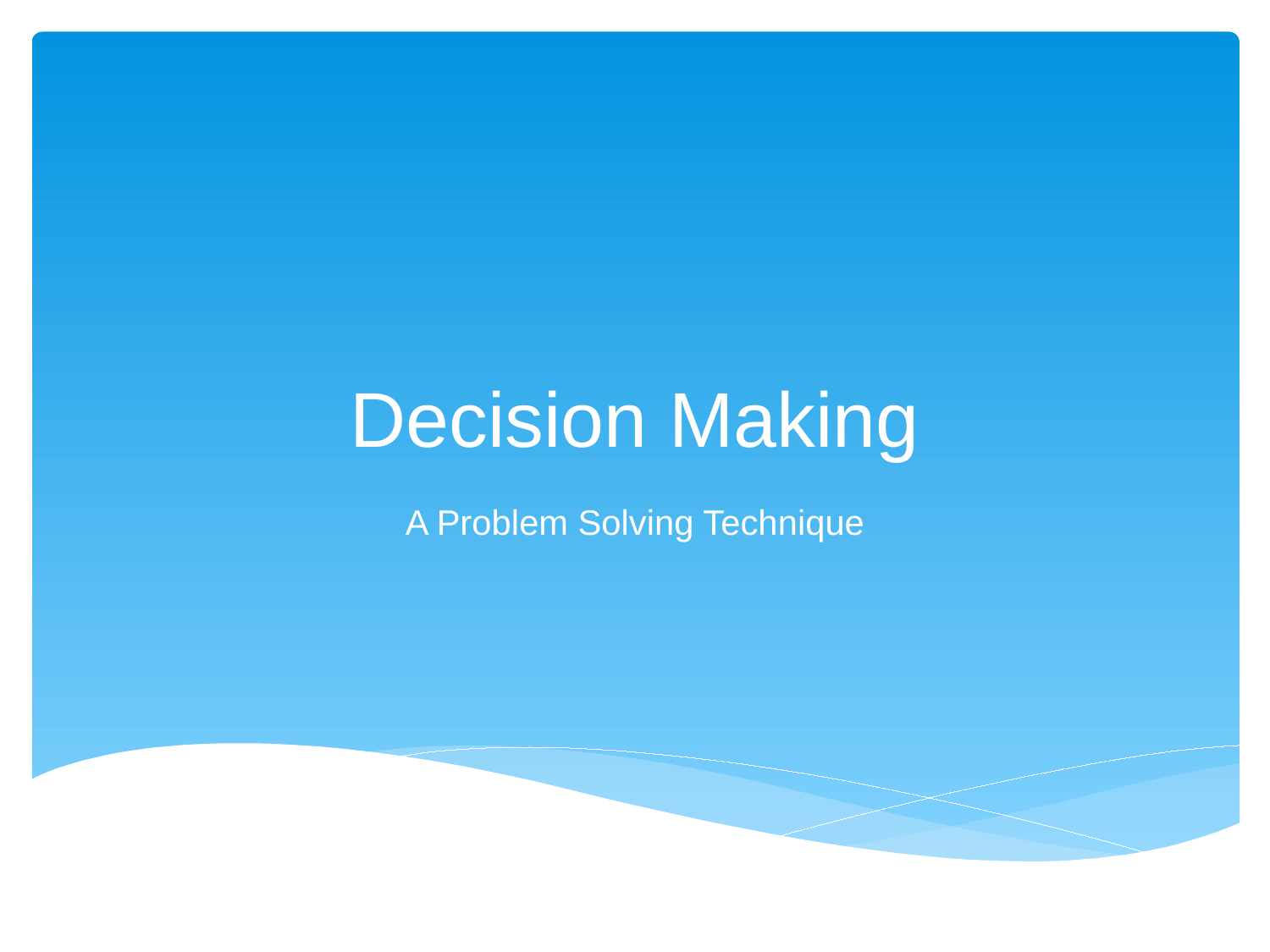

# Decision Making
A Problem Solving Technique